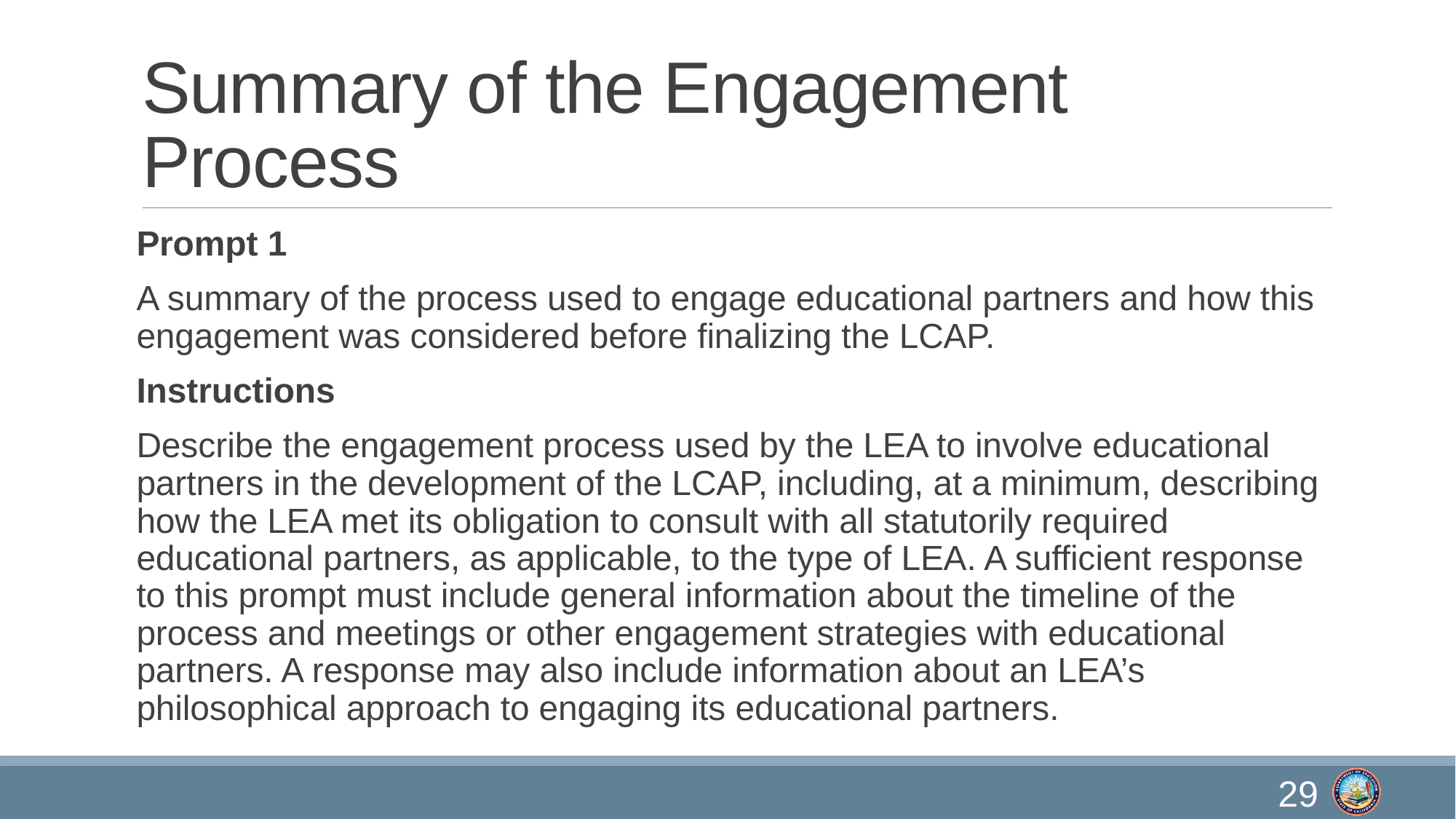

# Summary of the Engagement Process
Prompt 1
A summary of the process used to engage educational partners and how this engagement was considered before finalizing the LCAP.
Instructions
Describe the engagement process used by the LEA to involve educational partners in the development of the LCAP, including, at a minimum, describing how the LEA met its obligation to consult with all statutorily required educational partners, as applicable, to the type of LEA. A sufficient response to this prompt must include general information about the timeline of the process and meetings or other engagement strategies with educational partners. A response may also include information about an LEA’s philosophical approach to engaging its educational partners.

29